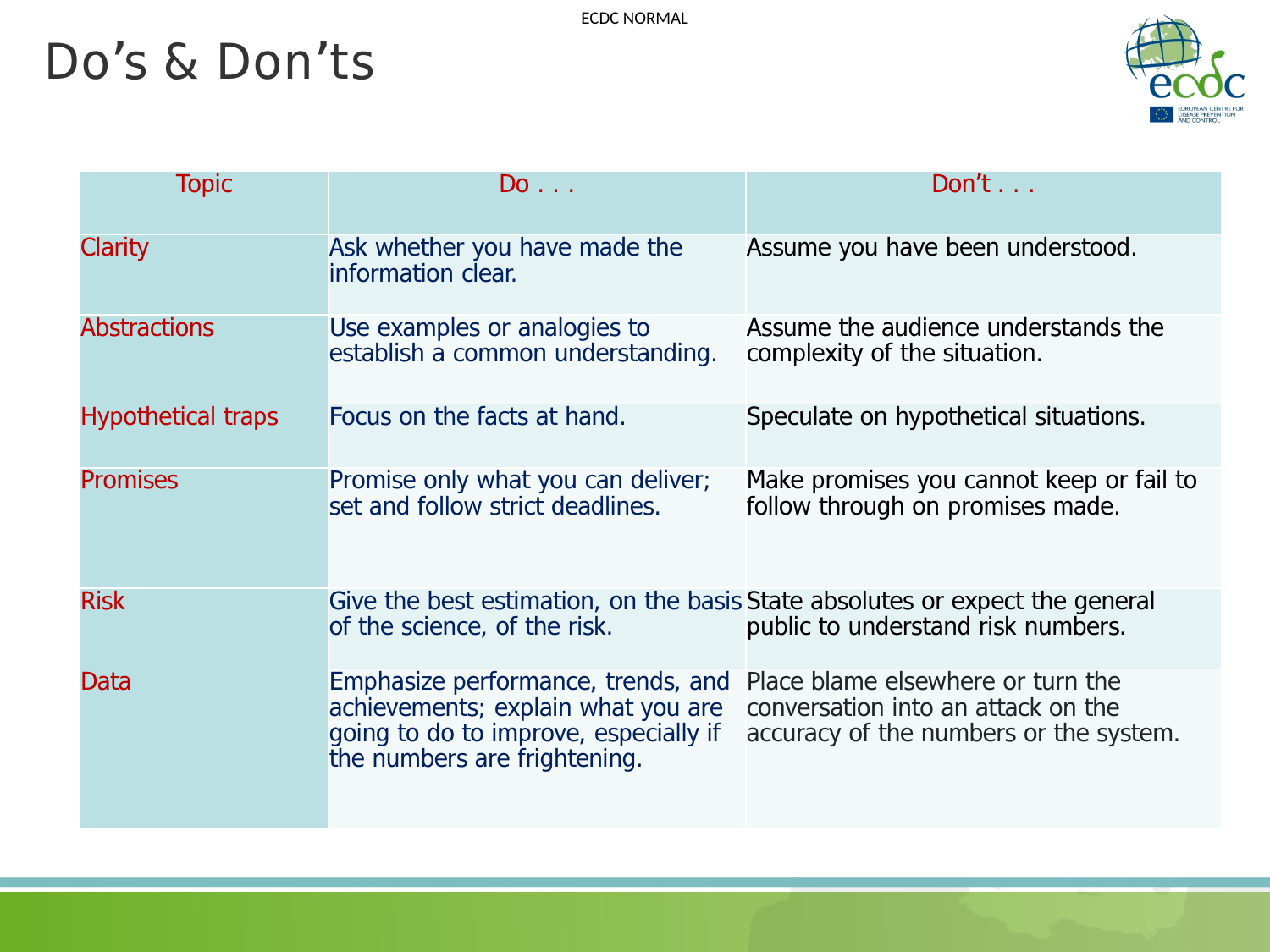

# Do’s & Don’ts
| Topic | Do . . . | Don’t . . . |
| --- | --- | --- |
| Clarity | Ask whether you have made the information clear. | Assume you have been understood. |
| Abstractions | Use examples or analogies to establish a common understanding. | Assume the audience understands the complexity of the situation. |
| Hypothetical traps | Focus on the facts at hand. | Speculate on hypothetical situations. |
| Promises | Promise only what you can deliver; set and follow strict deadlines. | Make promises you cannot keep or fail to follow through on promises made. |
| Risk | Give the best estimation, on the basis of the science, of the risk. | State absolutes or expect the general public to understand risk numbers. |
| Data | Emphasize performance, trends, and achievements; explain what you are going to do to improve, especially if the numbers are frightening. | Place blame elsewhere or turn the conversation into an attack on the accuracy of the numbers or the system. |